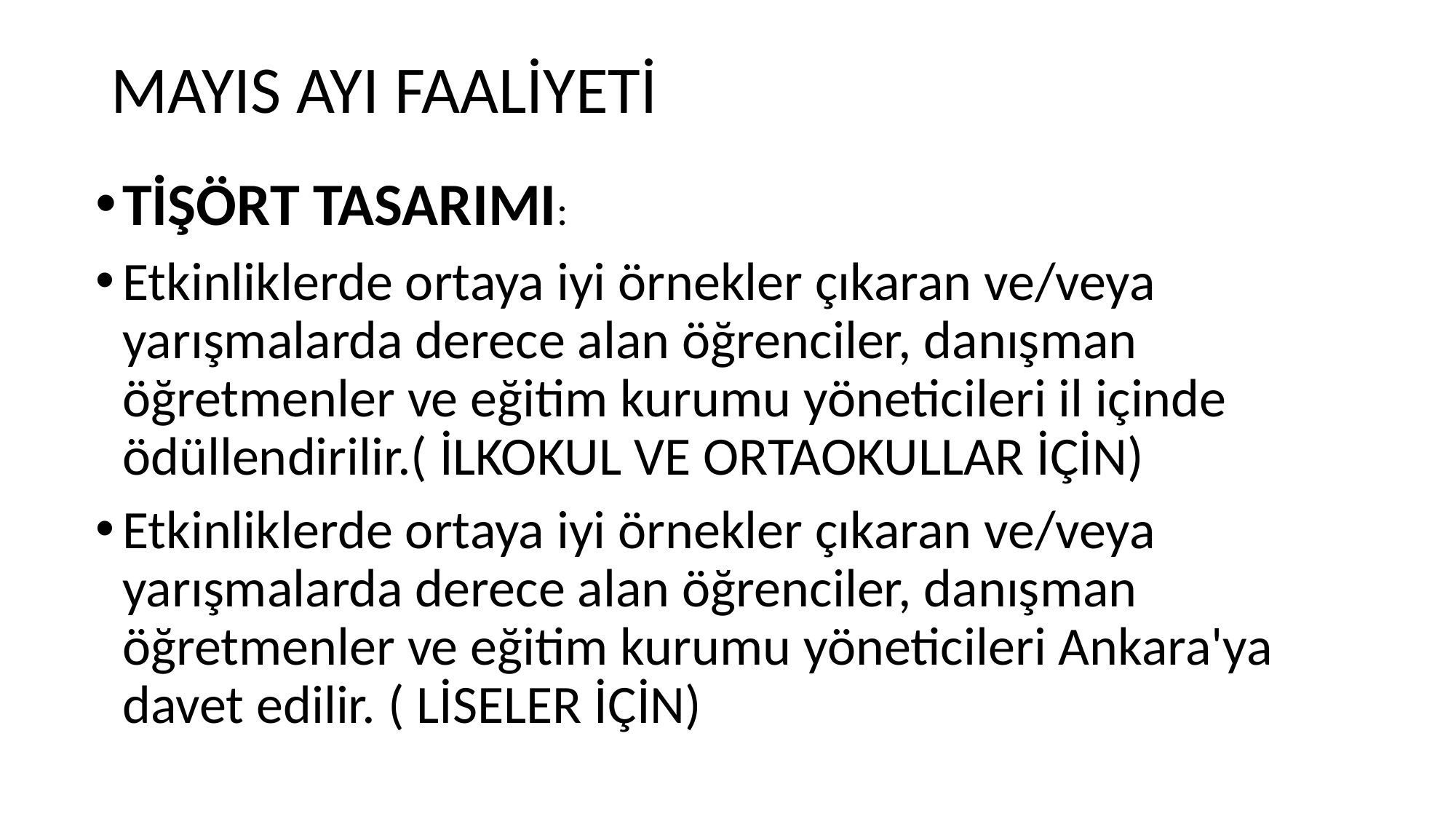

# MAYIS AYI FAALİYETİ
TİŞÖRT TASARIMI:
Etkinliklerde ortaya iyi örnekler çıkaran ve/veya yarışmalarda derece alan öğrenciler, danışman öğretmenler ve eğitim kurumu yöneticileri il içinde ödüllendirilir.( İLKOKUL VE ORTAOKULLAR İÇİN)
Etkinliklerde ortaya iyi örnekler çıkaran ve/veya yarışmalarda derece alan öğrenciler, danışman öğretmenler ve eğitim kurumu yöneticileri Ankara'ya davet edilir. ( LİSELER İÇİN)